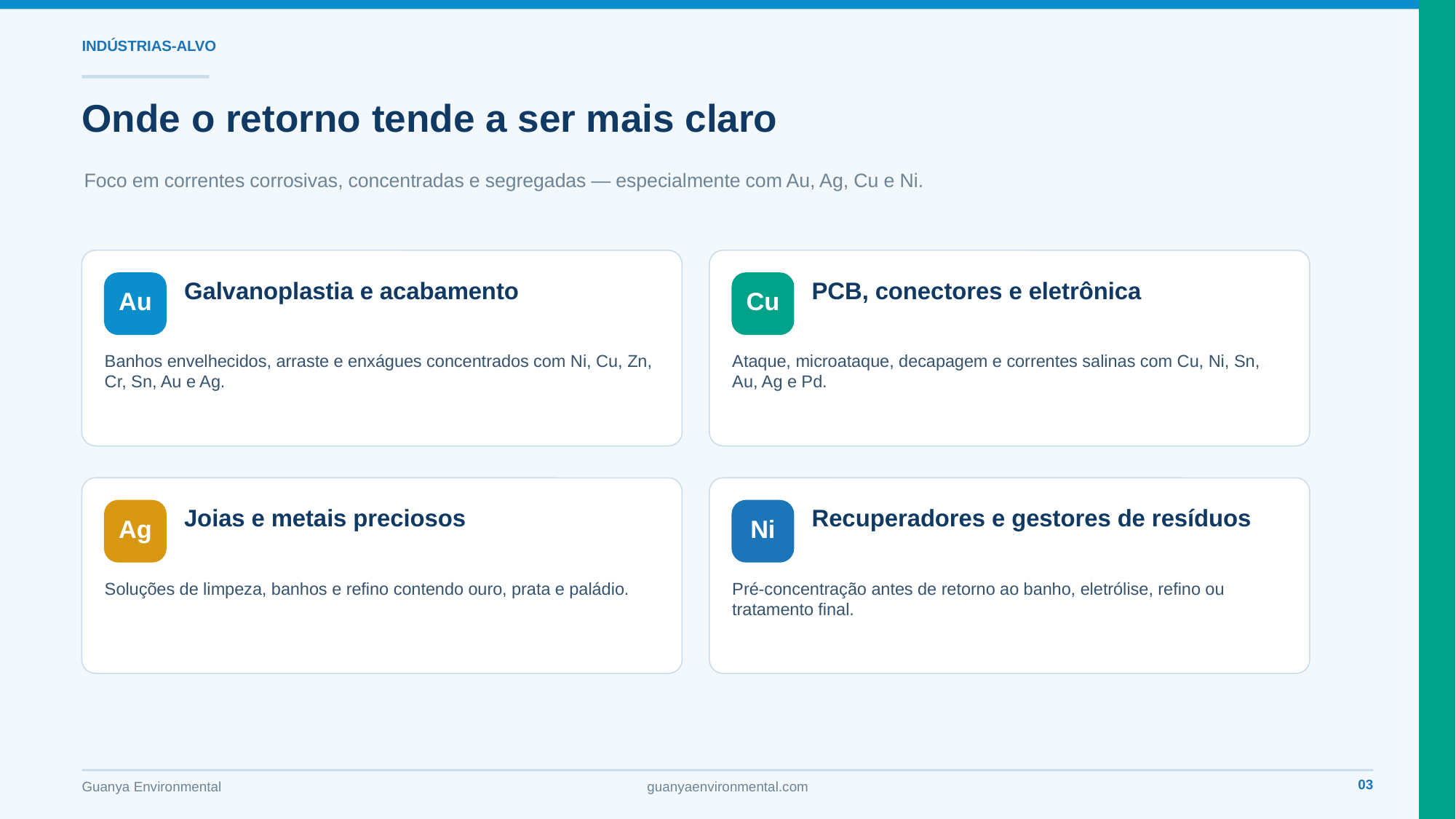

​
​
INDÚSTRIAS-ALVO
​
Onde o retorno tende a ser mais claro
Foco em correntes corrosivas, concentradas e segregadas — especialmente com Au, Ag, Cu e Ni.
​
​
​
​
Galvanoplastia e acabamento
PCB, conectores e eletrônica
Au
Cu
Banhos envelhecidos, arraste e enxágues concentrados com Ni, Cu, Zn, Cr, Sn, Au e Ag.
Ataque, microataque, decapagem e correntes salinas com Cu, Ni, Sn, Au, Ag e Pd.
​
​
​
​
Joias e metais preciosos
Recuperadores e gestores de resíduos
Ag
Ni
Soluções de limpeza, banhos e refino contendo ouro, prata e paládio.
Pré-concentração antes de retorno ao banho, eletrólise, refino ou tratamento final.
​
03
Guanya Environmental
guanyaenvironmental.com